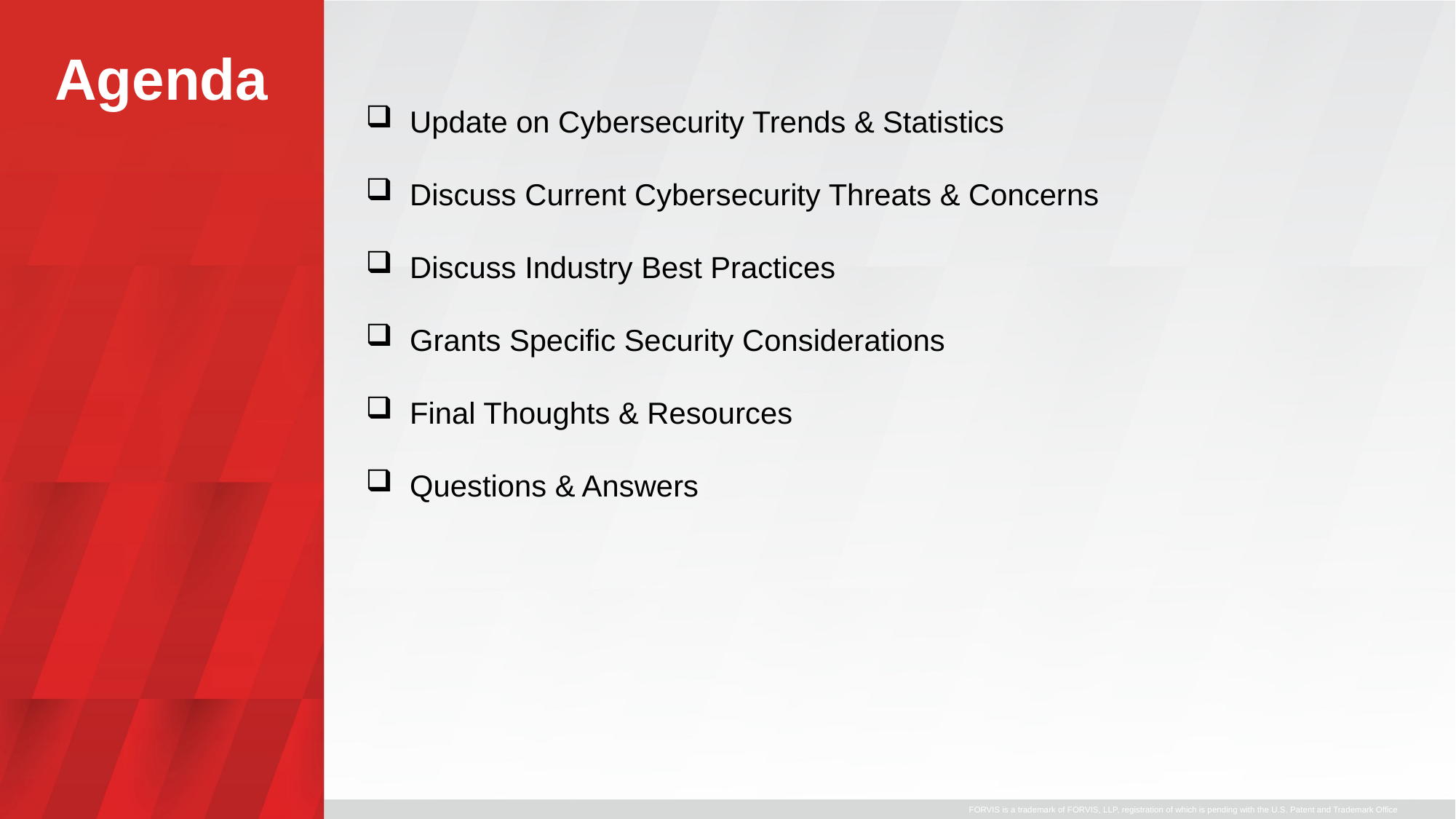

# Agenda
  Update on Cybersecurity Trends & Statistics
  Discuss Current Cybersecurity Threats & Concerns
  Discuss Industry Best Practices
  Grants Specific Security Considerations
  Final Thoughts & Resources
  Questions & Answers